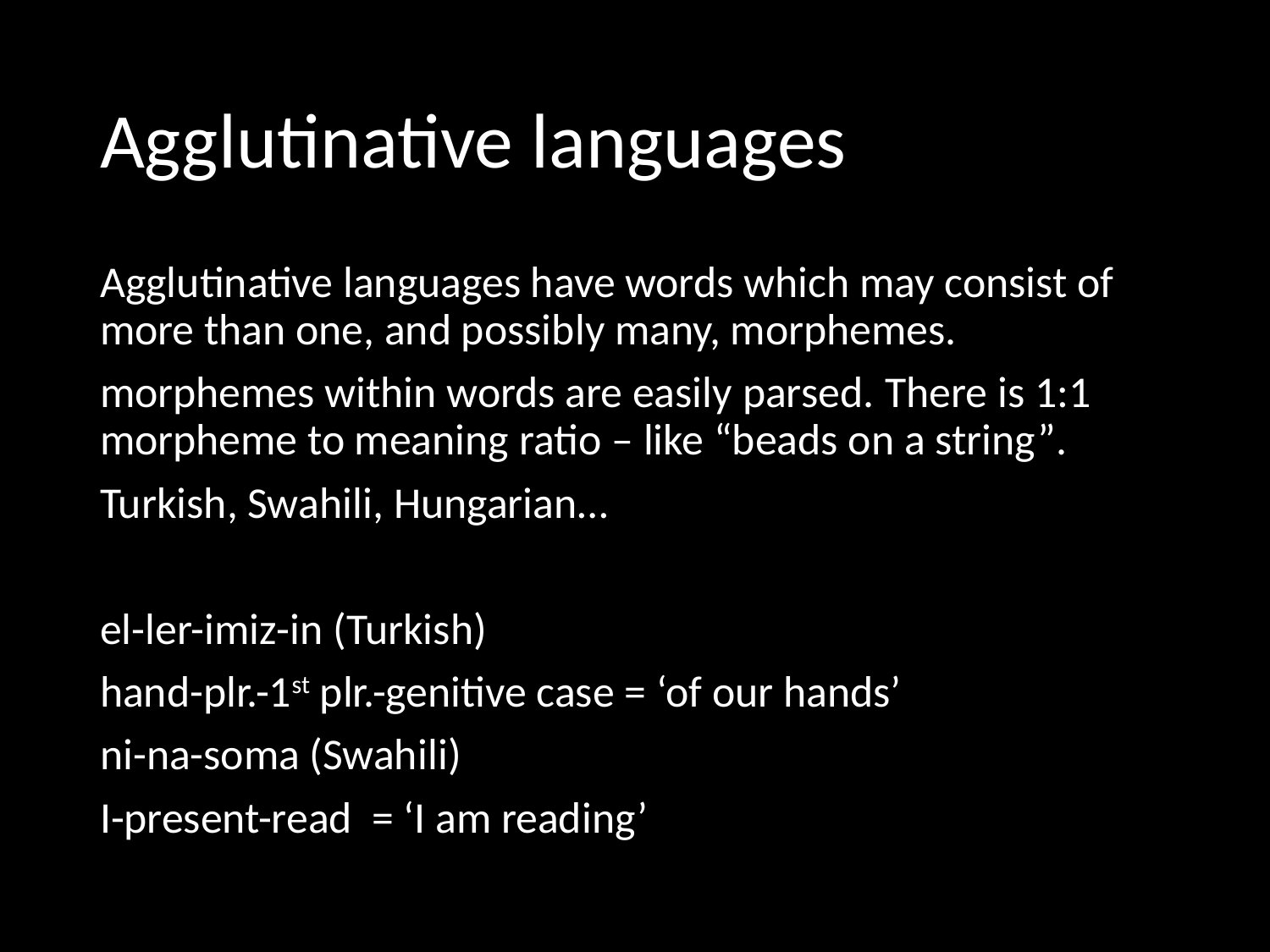

# Agglutinative languages
Agglutinative languages have words which may consist of more than one, and possibly many, morphemes.
morphemes within words are easily parsed. There is 1:1 morpheme to meaning ratio – like “beads on a string”.
Turkish, Swahili, Hungarian…

el-ler-imiz-in (Turkish)
hand-plr.-1st plr.-genitive case = ‘of our hands’
ni-na-soma (Swahili)
I-present-read  = ‘I am reading’